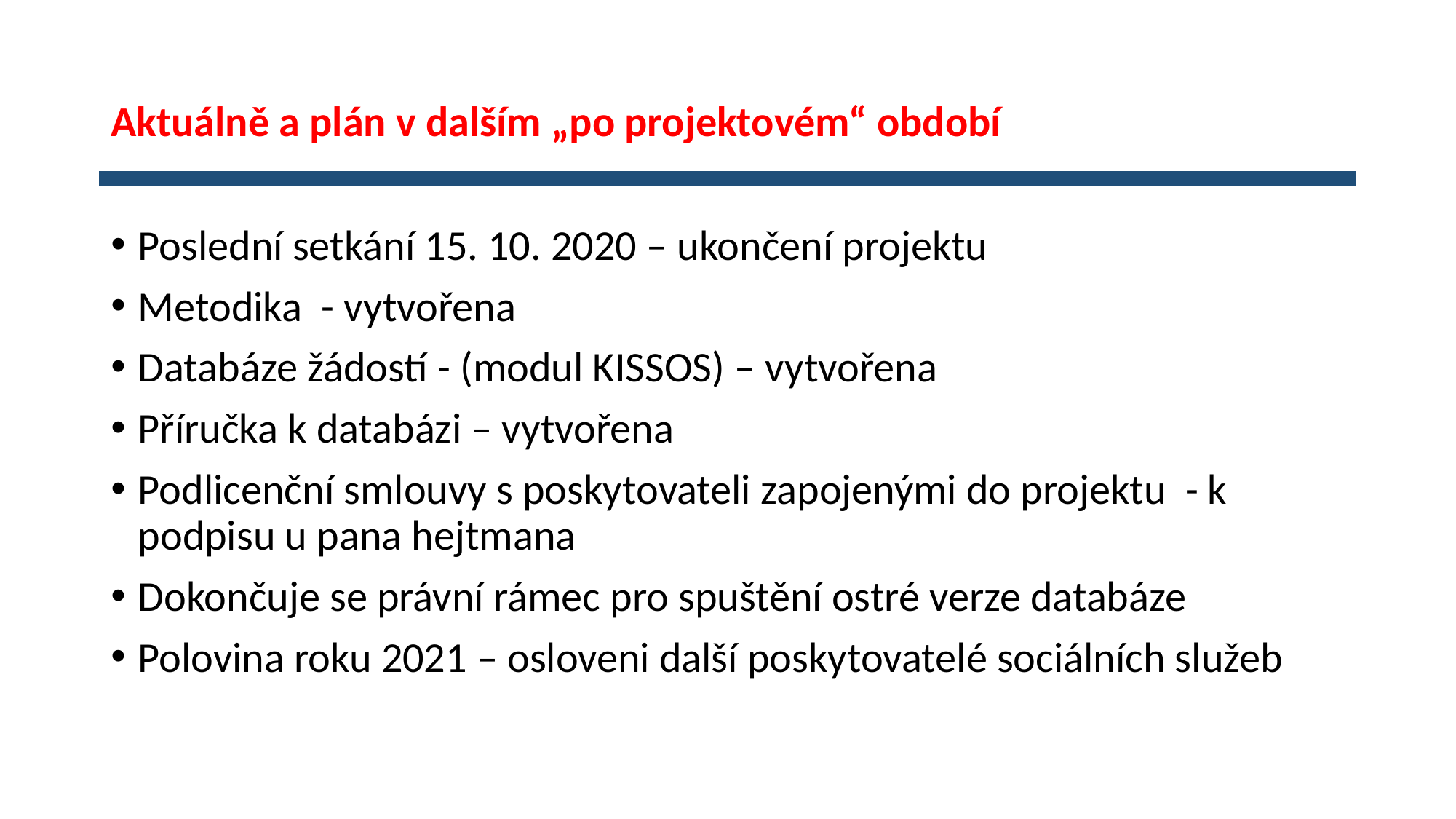

# Aktuálně a plán v dalším „po projektovém“ období

Poslední setkání 15. 10. 2020 – ukončení projektu
Metodika  - vytvořena
Databáze žádostí - (modul KISSOS) – vytvořena
Příručka k databázi – vytvořena
Podlicenční smlouvy s poskytovateli zapojenými do projektu  - k podpisu u pana hejtmana
Dokončuje se právní rámec pro spuštění ostré verze databáze
Polovina roku 2021 – osloveni další poskytovatelé sociálních služeb